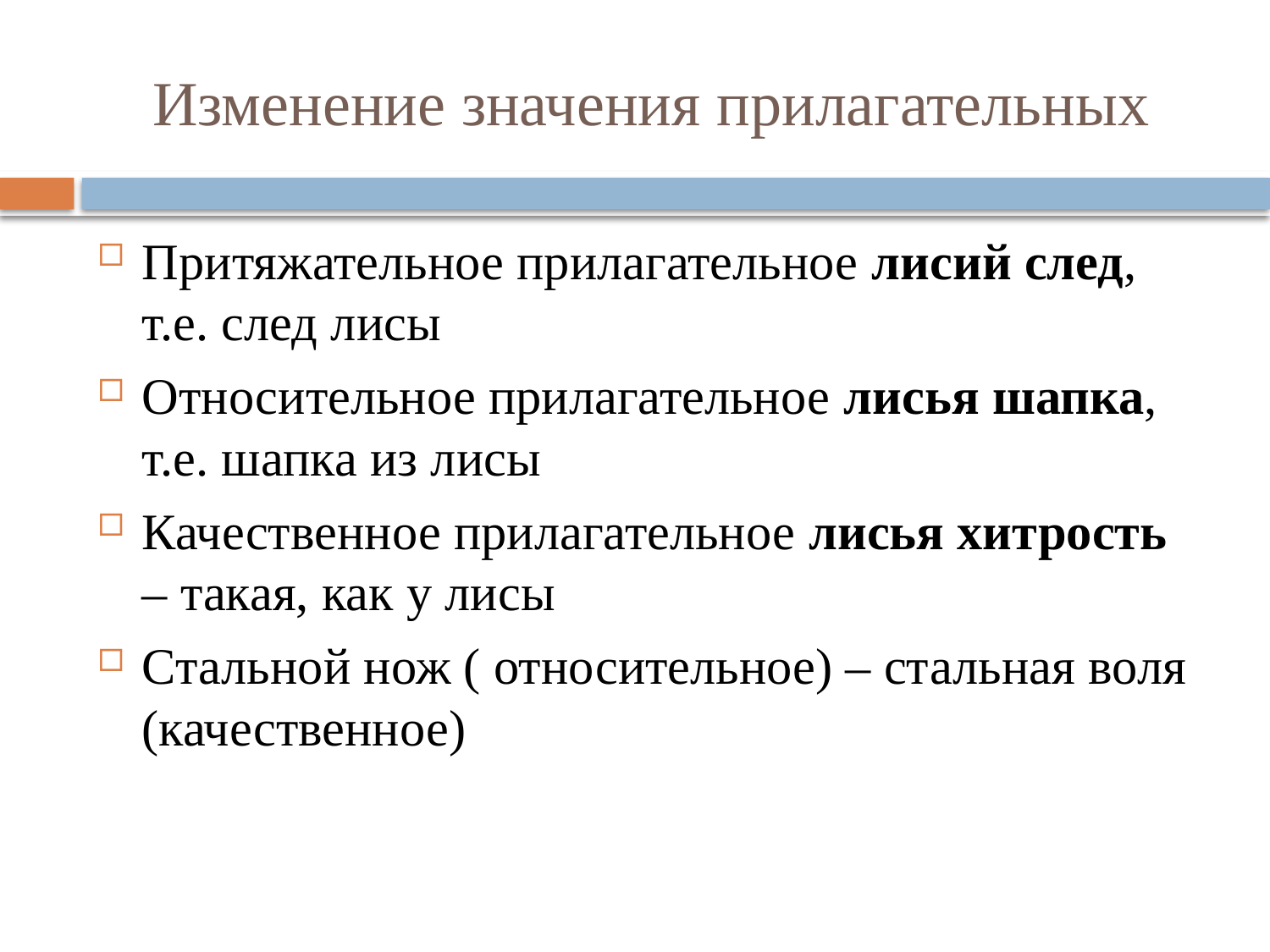

# Изменение значения прилагательных
Притяжательное прилагательное лисий след, т.е. след лисы
Относительное прилагательное лисья шапка, т.е. шапка из лисы
Качественное прилагательное лисья хитрость – такая, как у лисы
Стальной нож ( относительное) – стальная воля (качественное)